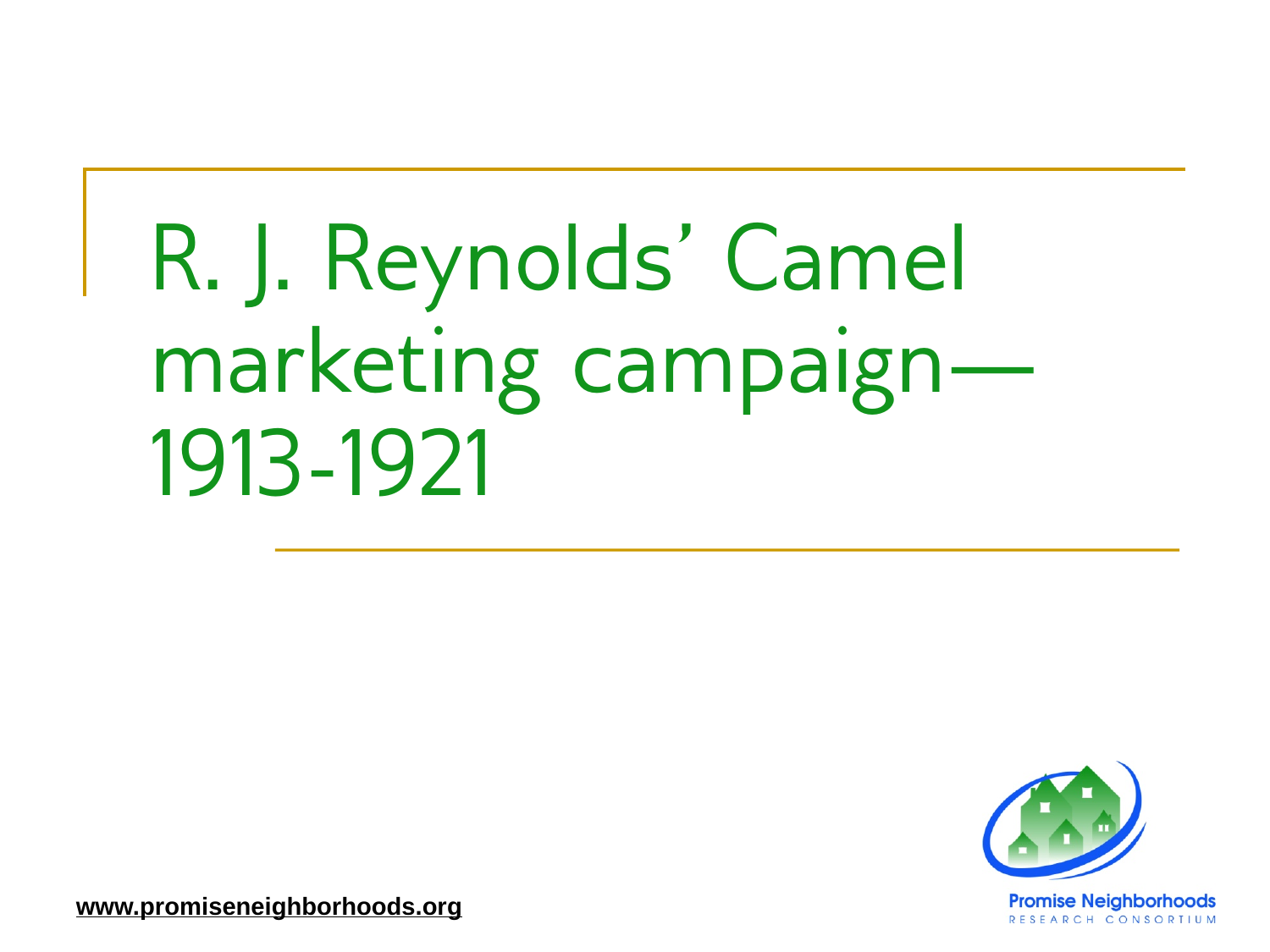

# R. J. Reynolds’ Camel marketing campaign—1913-1921